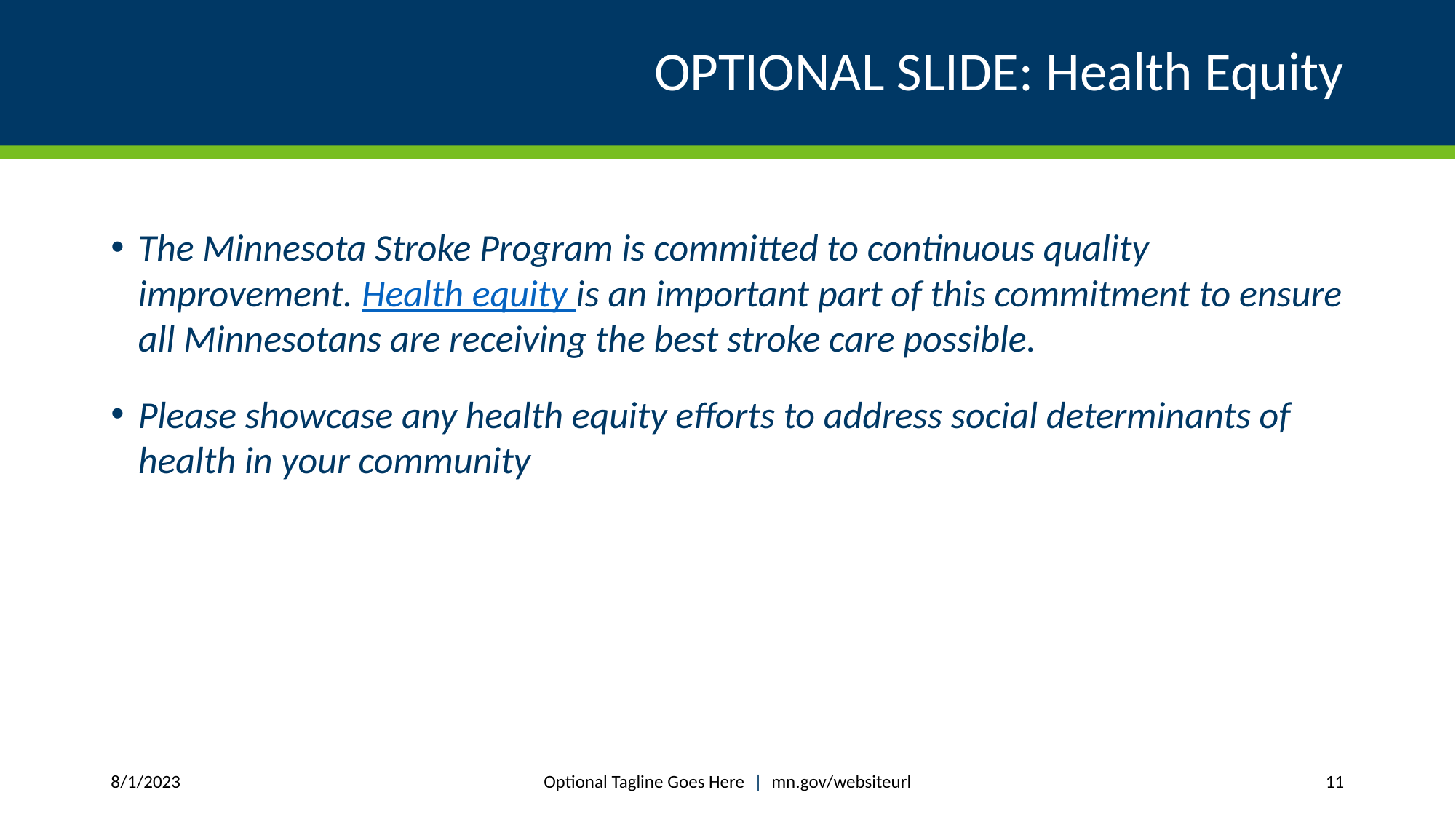

# OPTIONAL SLIDE: Health Equity
The Minnesota Stroke Program is committed to continuous quality improvement. Health equity is an important part of this commitment to ensure all Minnesotans are receiving the best stroke care possible.
Please showcase any health equity efforts to address social determinants of health in your community

Optional Tagline Goes Here | mn.gov/websiteurl
8/1/2023
11